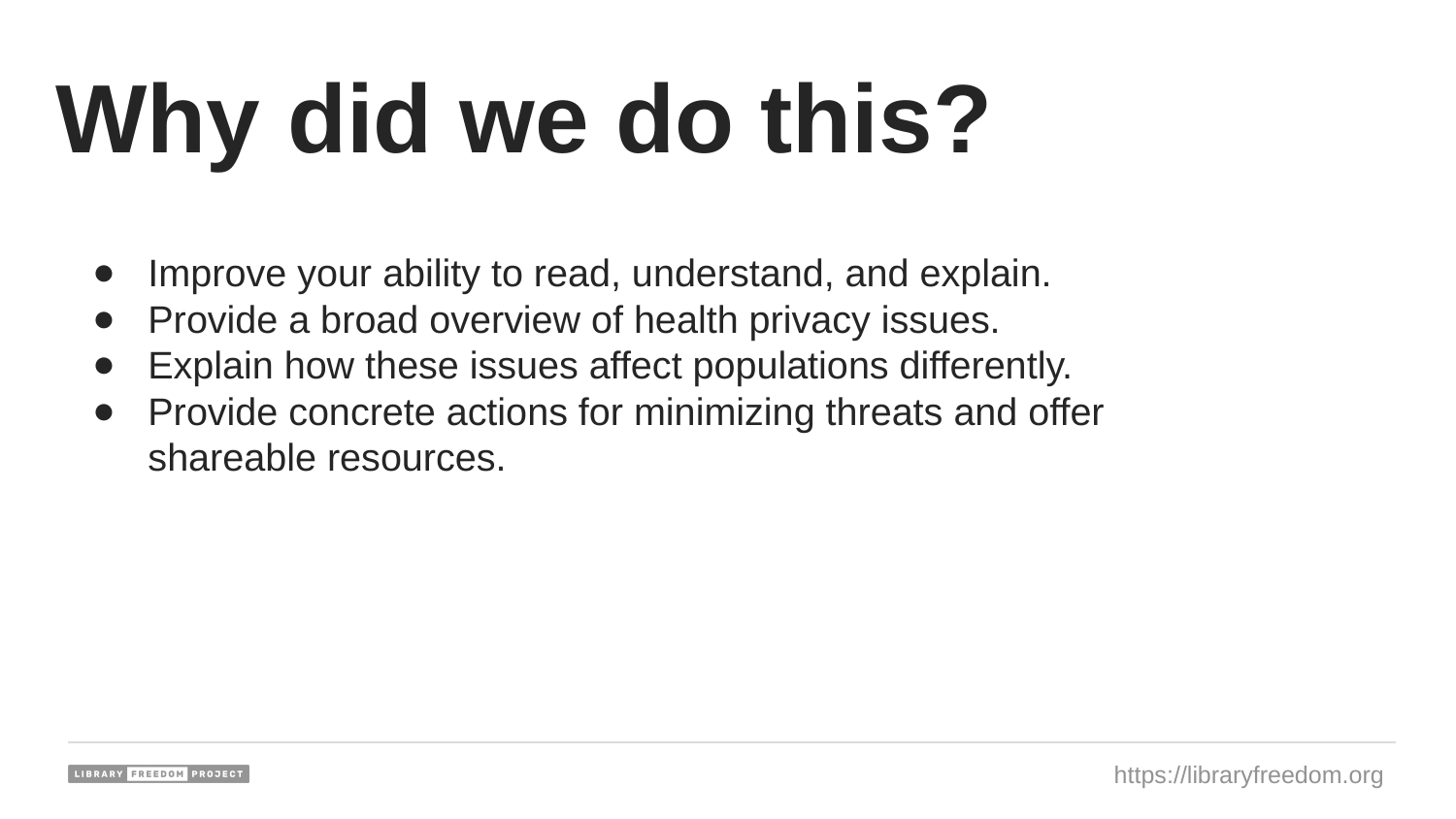

# Why did we do this?
Improve your ability to read, understand, and explain.
Provide a broad overview of health privacy issues.
Explain how these issues affect populations differently.
Provide concrete actions for minimizing threats and offer shareable resources.